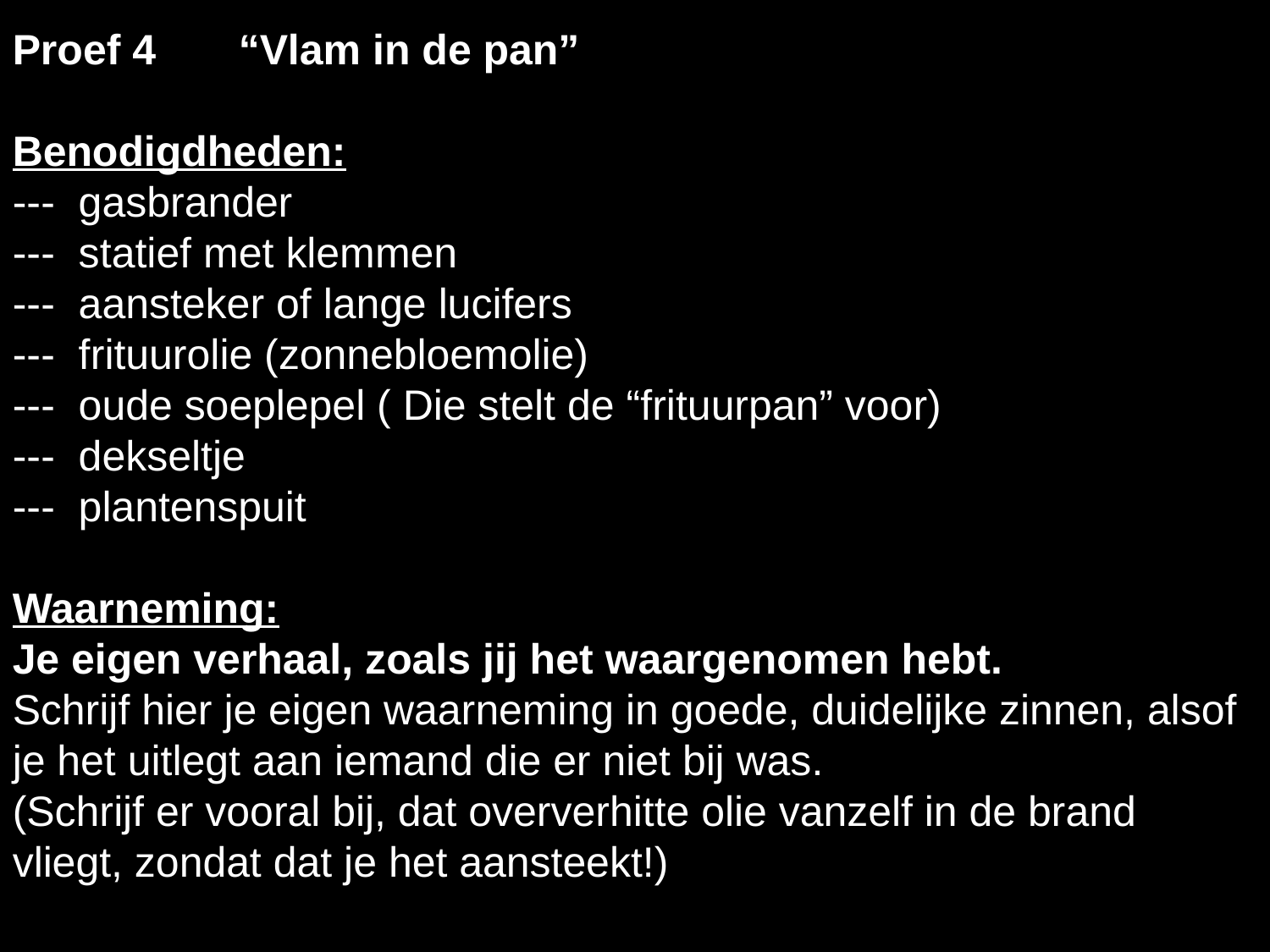

Proef 4       “Vlam in de pan”

Benodigdheden:
---  gasbrander
---  statief met klemmen
---  aansteker of lange lucifers
---  frituurolie (zonnebloemolie)
---  oude soeplepel ( Die stelt de “frituurpan” voor)
---  dekseltje
---  plantenspuit

Waarneming:
Je eigen verhaal, zoals jij het waargenomen hebt.
Schrijf hier je eigen waarneming in goede, duidelijke zinnen, alsof je het uitlegt aan iemand die er niet bij was.
(Schrijf er vooral bij, dat oververhitte olie vanzelf in de brand vliegt, zondat dat je het aansteekt!)